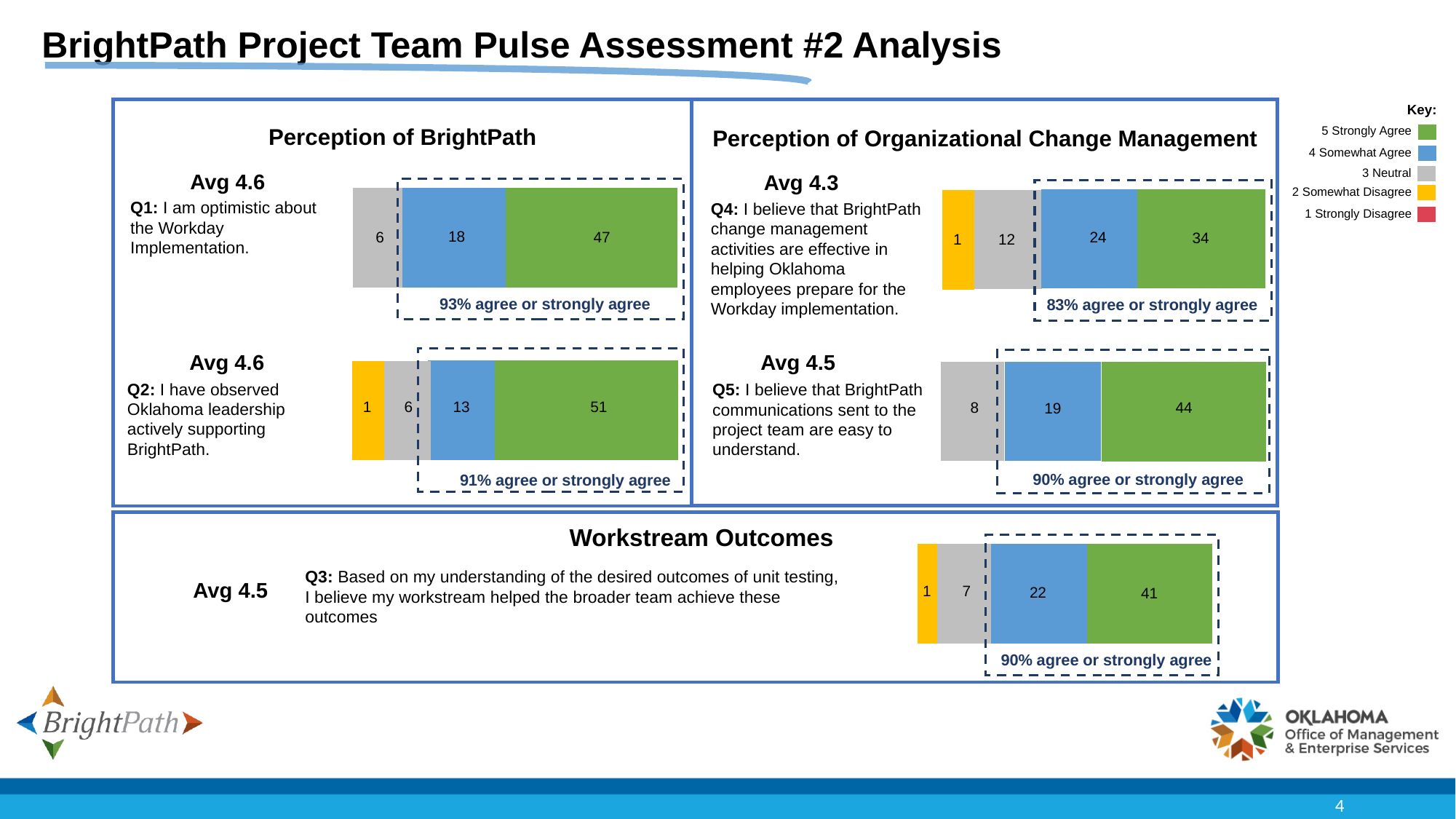

BrightPath Project Team Pulse Assessment #2 Analysis

Key:

Perception of BrightPath
5 Strongly Agree
Perception of Organizational Change Management

4 Somewhat Agree

3 Neutral
Avg 4.6
Avg 4.3

2 Somewhat Disagree

Q1: I am optimistic about the Workday Implementation.​
Q4: I believe that BrightPath change management activities are effective in helping Oklahoma employees prepare for the Workday implementation.​
1 Strongly Disagree

18
6
47
24
34
12
1
can
28%

website
10%

email
43%

93% agree or strongly agree
83% agree or strongly agree
Avg 4.6
Avg 4.5

Q2: I have observed Oklahoma leadership actively supporting BrightPath.
Q5: I believe that BrightPath communications sent to the project team are easy to understand.​
13
51
6
1
8
44
19
90% agree or strongly agree
91% agree or strongly agree

Workstream Outcomes

Q3: Based on my understanding of the desired outcomes of unit testing, I believe my workstream helped the broader team achieve these outcomes
Avg 4.5
1
7
22
41
90% agree or strongly agree
4